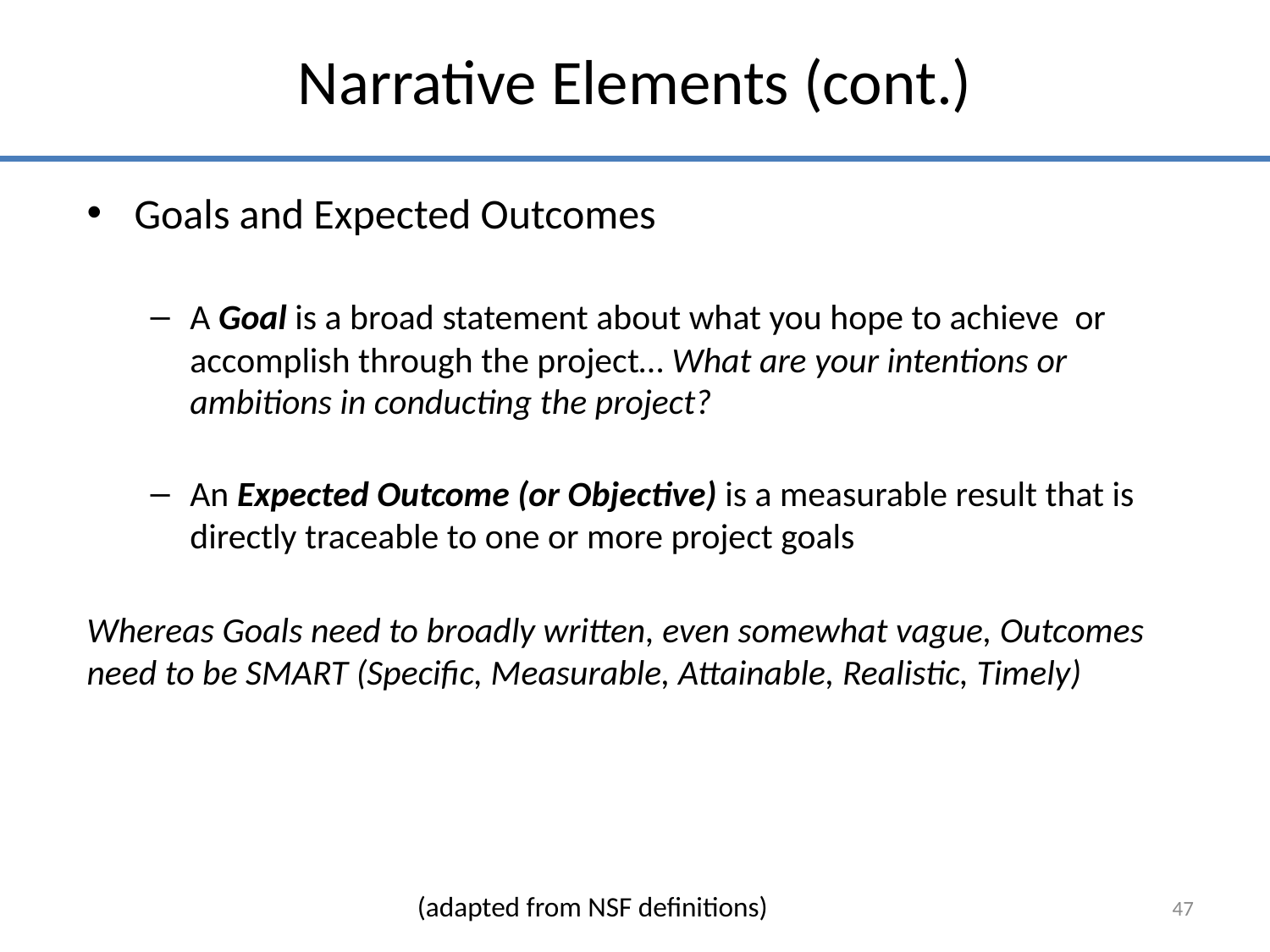

# Narrative Elements (cont.)
Goals and Expected Outcomes
A Goal is a broad statement about what you hope to achieve  or accomplish through the project… What are your intentions or ambitions in conducting the project?
An Expected Outcome (or Objective) is a measurable result that is directly traceable to one or more project goals

Whereas Goals need to broadly written, even somewhat vague, Outcomes need to be SMART (Specific, Measurable, Attainable, Realistic, Timely)

47
(adapted from NSF definitions)